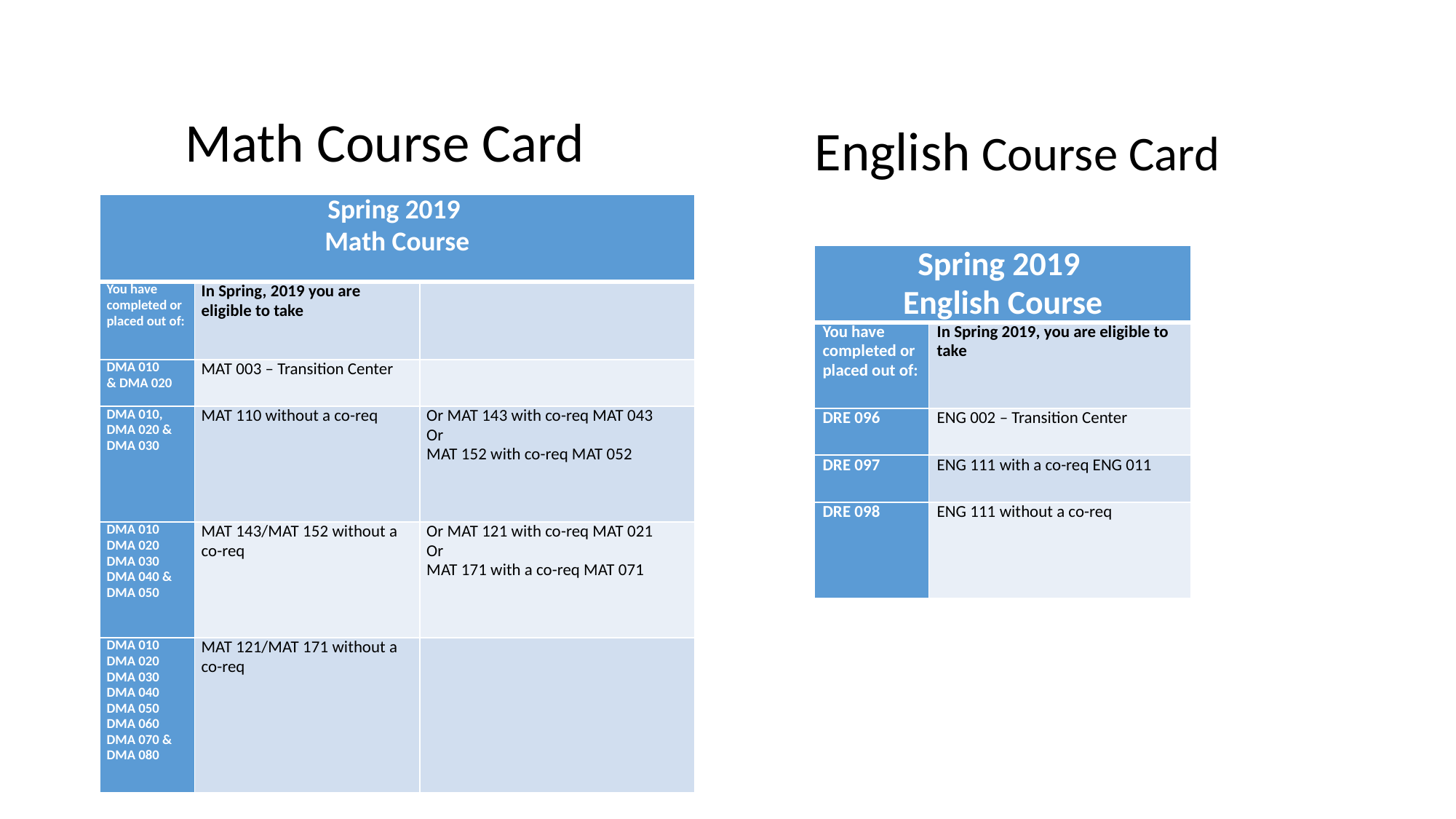

# Math Course Card
English Course Card
| Spring 2019 Math Course |  |  |
| --- | --- | --- |
| You have completed or placed out of: | In Spring, 2019 you are eligible to take |  |
| DMA 010 & DMA 020 | MAT 003 – Transition Center |  |
| DMA 010, DMA 020 & DMA 030 | MAT 110 without a co-req | Or MAT 143 with co-req MAT 043 Or MAT 152 with co-req MAT 052 |
| DMA 010 DMA 020 DMA 030 DMA 040 & DMA 050 | MAT 143/MAT 152 without a co-req | Or MAT 121 with co-req MAT 021 Or MAT 171 with a co-req MAT 071 |
| DMA 010 DMA 020 DMA 030 DMA 040 DMA 050 DMA 060 DMA 070 & DMA 080 | MAT 121/MAT 171 without a co-req |  |
| Spring 2019 English Course |  |
| --- | --- |
| You have completed or placed out of: | In Spring 2019, you are eligible to take |
| DRE 096 | ENG 002 – Transition Center |
| DRE 097 | ENG 111 with a co-req ENG 011 |
| DRE 098 | ENG 111 without a co-req |